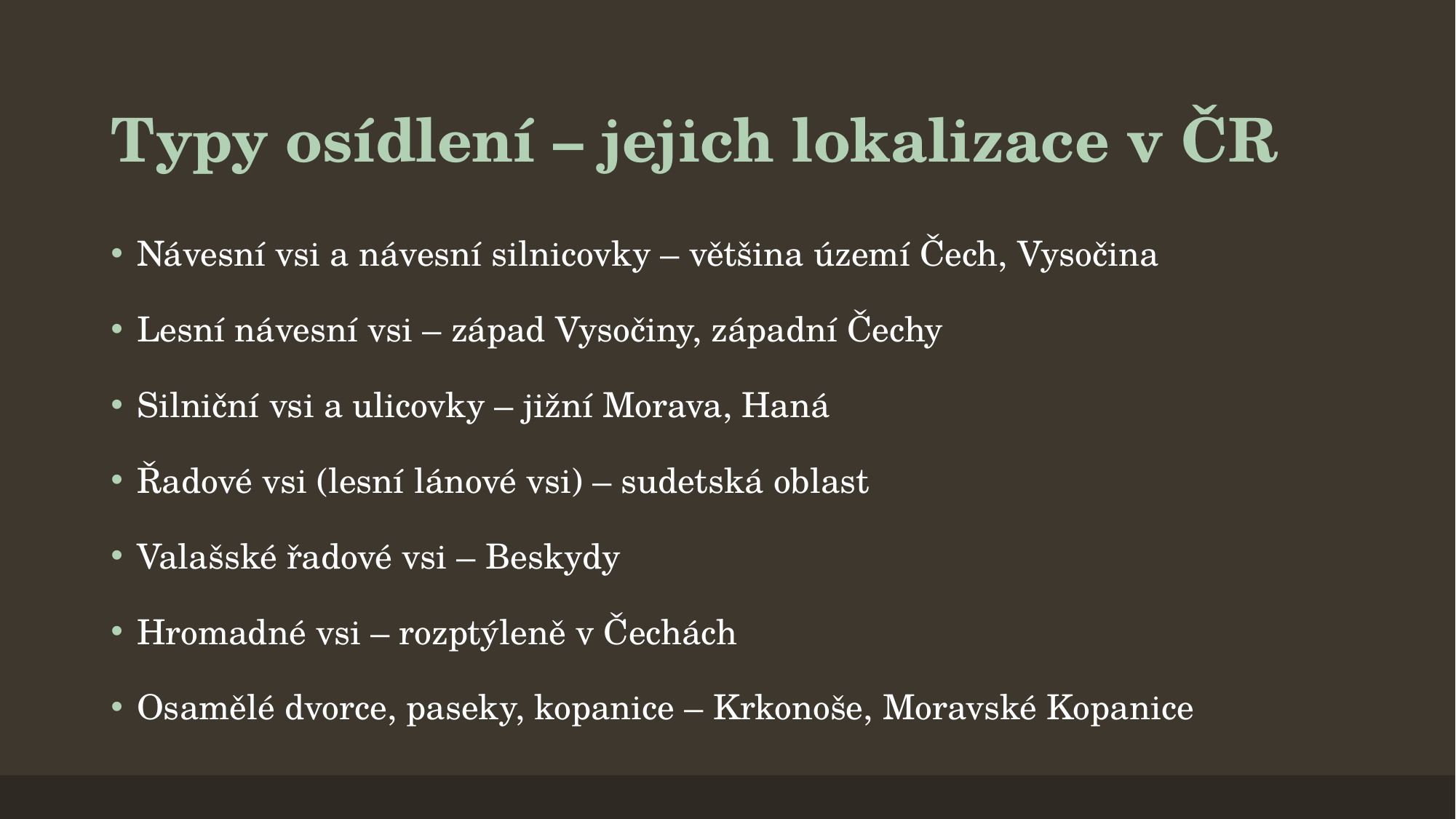

# Typy osídlení – jejich lokalizace v ČR
Návesní vsi a návesní silnicovky – většina území Čech, Vysočina
Lesní návesní vsi – západ Vysočiny, západní Čechy
Silniční vsi a ulicovky – jižní Morava, Haná
Řadové vsi (lesní lánové vsi) – sudetská oblast
Valašské řadové vsi – Beskydy
Hromadné vsi – rozptýleně v Čechách
Osamělé dvorce, paseky, kopanice – Krkonoše, Moravské Kopanice